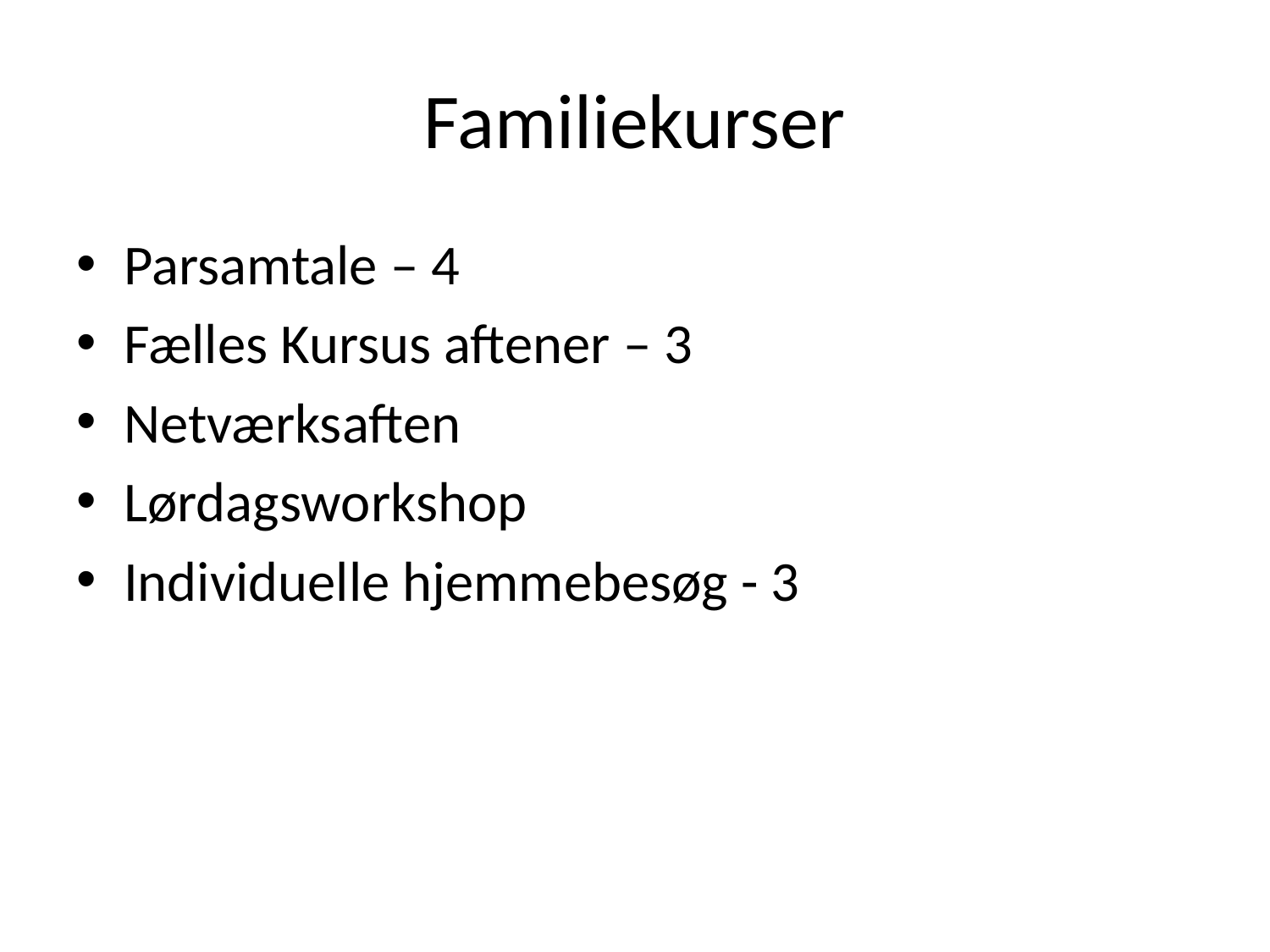

# Familiekurser
Parsamtale – 4
Fælles Kursus aftener – 3
Netværksaften
Lørdagsworkshop
Individuelle hjemmebesøg - 3